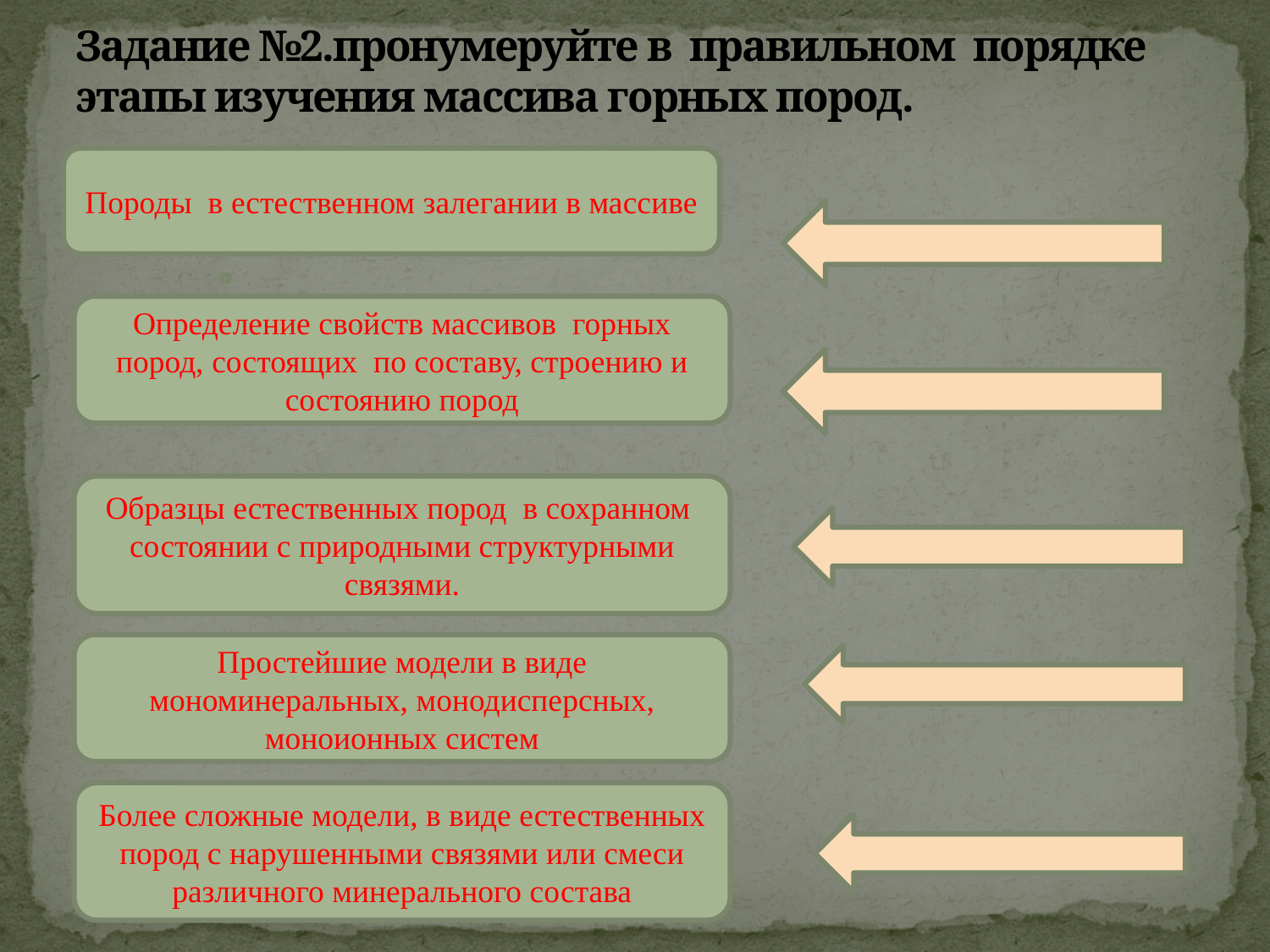

# Задание №2.пронумеруйте в  правильном  порядке  этапы изучения массива горных пород.

Породы  в естественном залегании в массиве

Определение свойств массивов  горных пород, состоящих  по составу, строению и состоянию пород

Образцы естественных пород  в сохранном  состоянии с природными структурными связями.

Простейшие модели в виде мономинеральных, монодисперсных, моноионных систем

Более сложные модели, в виде естественных пород с нарушенными связями или смеси различного минерального состава